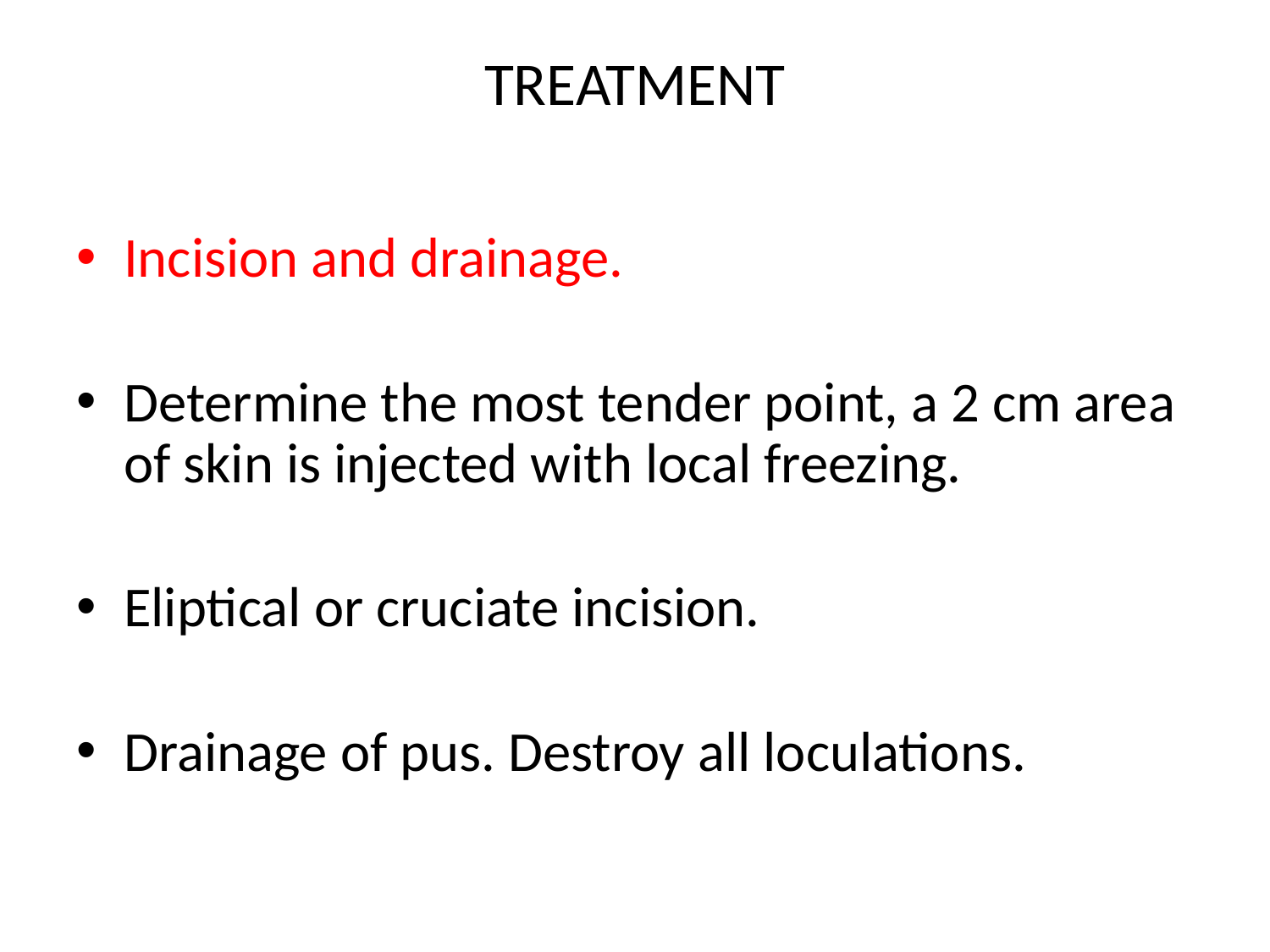

# TREATMENT
Incision and drainage.

Determine the most tender point, a 2 cm area of skin is injected with local freezing.

Eliptical or cruciate incision.

Drainage of pus. Destroy all loculations.